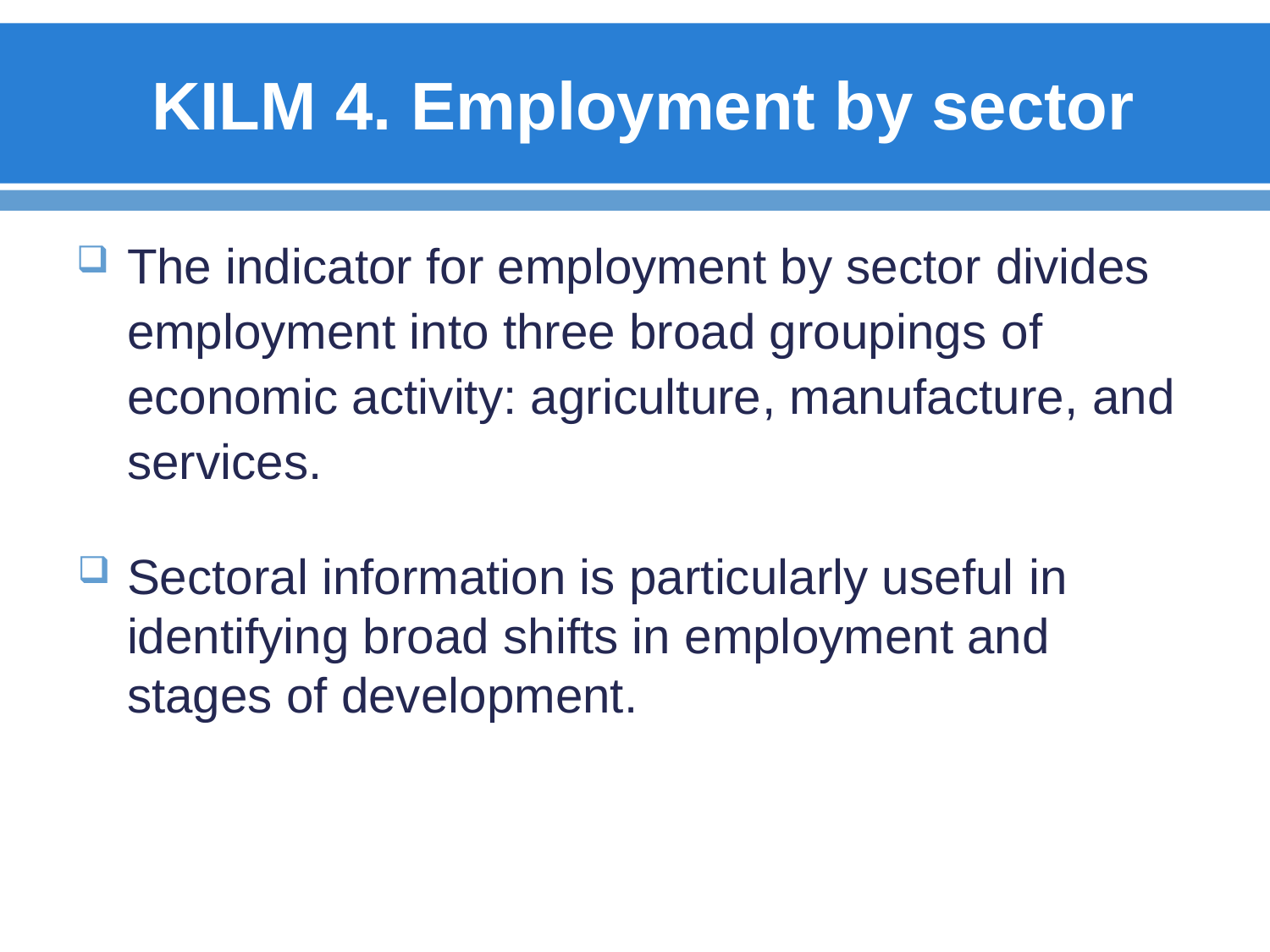

# KILM 4. Employment by sector
The indicator for employment by sector divides employment into three broad groupings of economic activity: agriculture, manufacture, and services.

Sectoral information is particularly useful in identifying broad shifts in employment and stages of development.